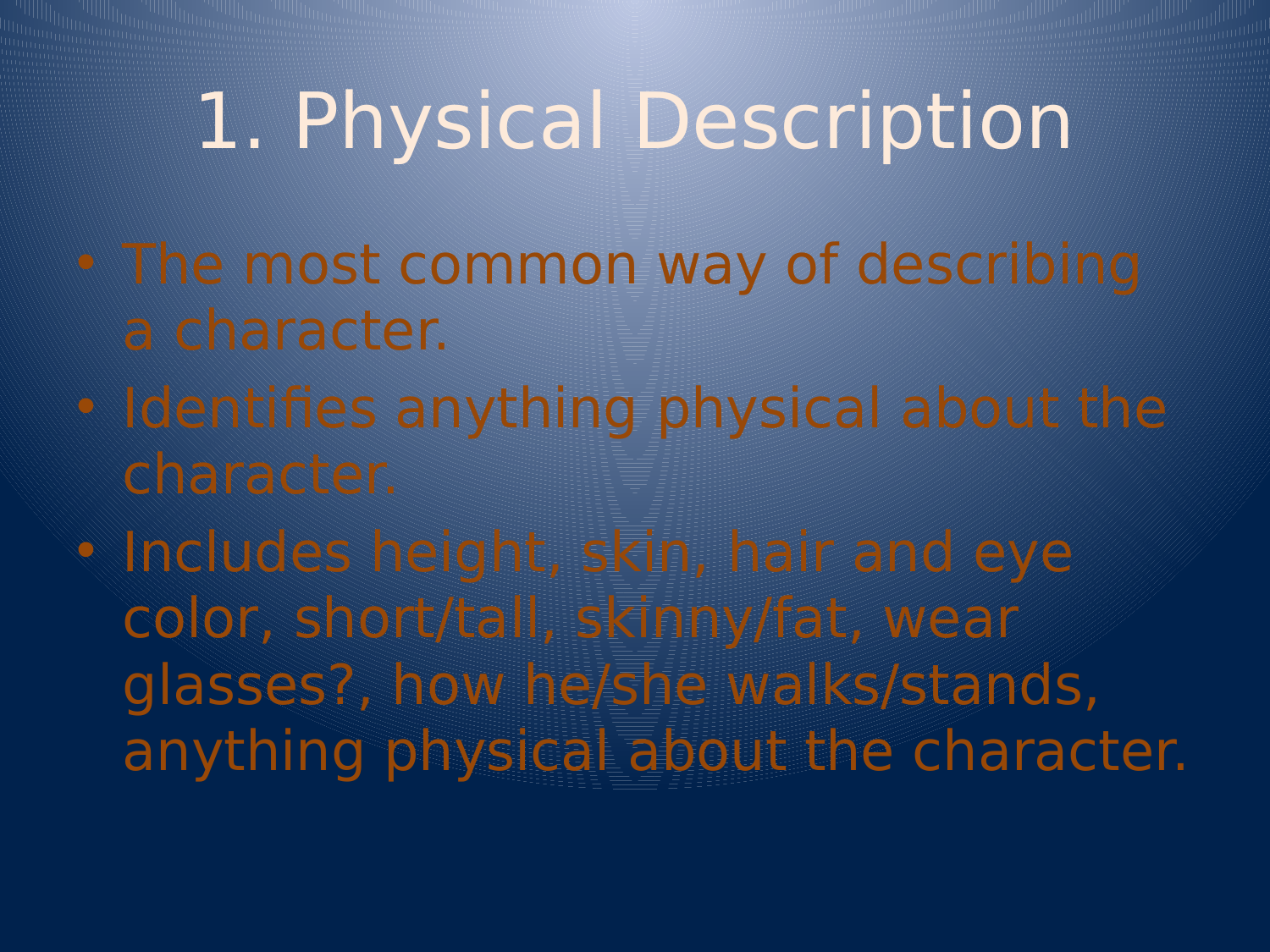

# 1. Physical Description
The most common way of describing a character.
Identifies anything physical about the character.
Includes height, skin, hair and eye color, short/tall, skinny/fat, wear glasses?, how he/she walks/stands, anything physical about the character.